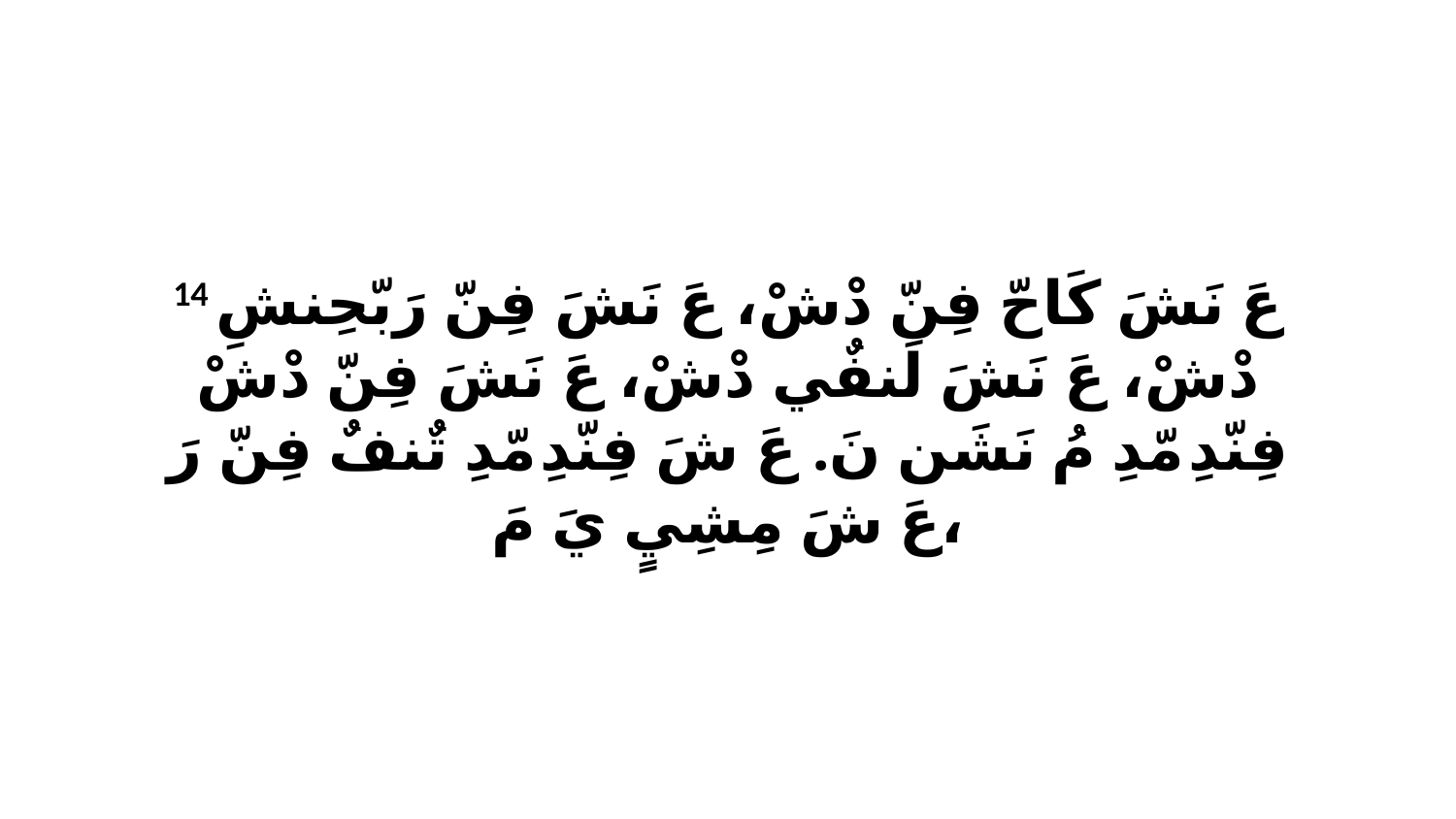

14 عَ نَشَ كَاحّ فِنّ دْشْ، عَ نَشَ فِنّ رَبّحِنشِ دْشْ، عَ نَشَ لَنفٌي دْشْ، عَ نَشَ فِنّ دْشْ فِنّدِ مّدِ مُ نَشَن نَ. عَ شَ فِنّدِ مّدِ تٌنفٌ فِنّ رَ عَ شَ مِشِيٍ يَ مَ،